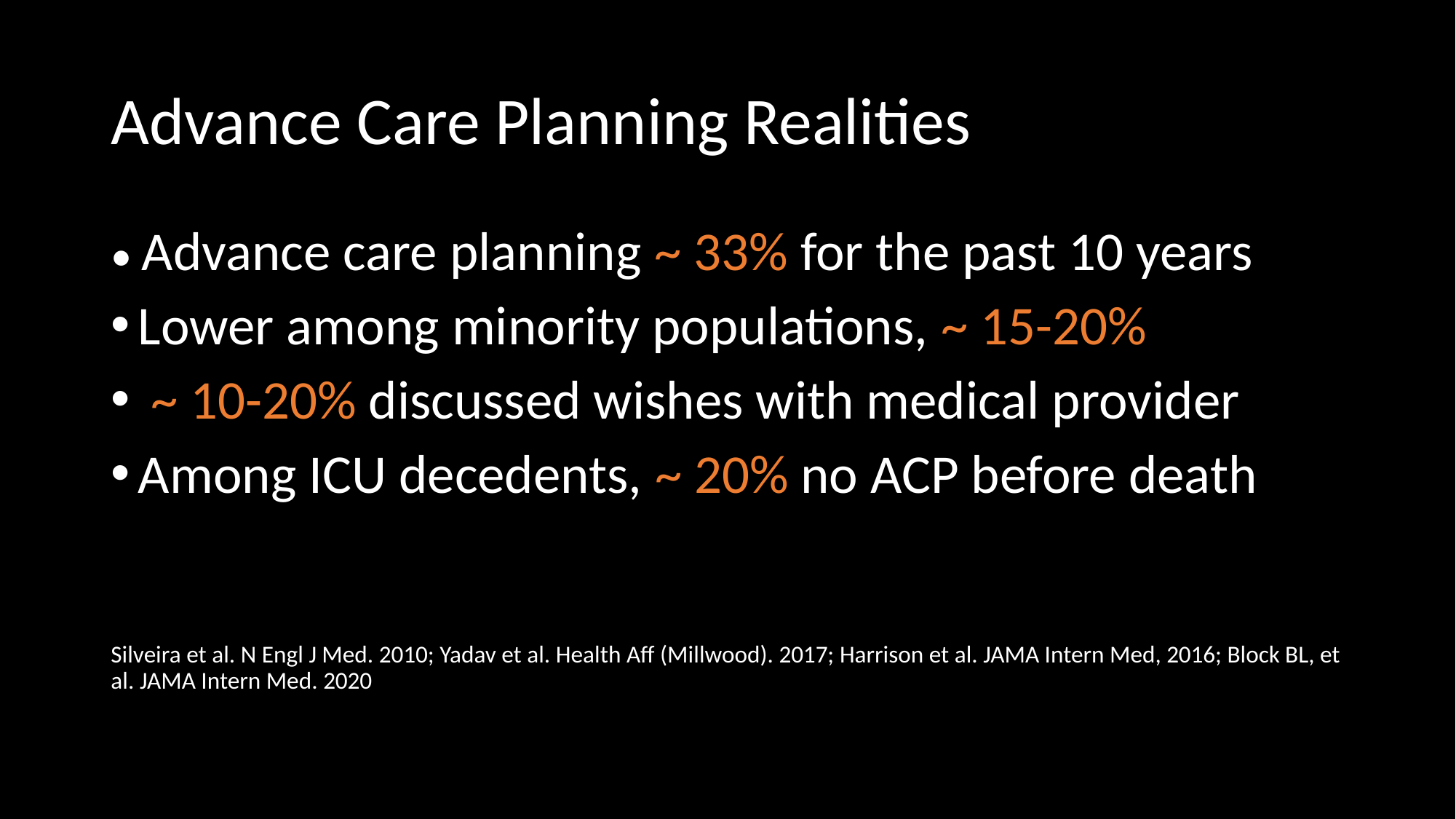

# Advance Care Planning Realities
• Advance care planning ~ 33% for the past 10 years
Lower among minority populations, ~ 15-20%
 ~ 10-20% discussed wishes with medical provider
Among ICU decedents, ~ 20% no ACP before death

Silveira et al. N Engl J Med. 2010; Yadav et al. Health Aff (Millwood). 2017; Harrison et al. JAMA Intern Med, 2016; Block BL, et al. JAMA Intern Med. 2020